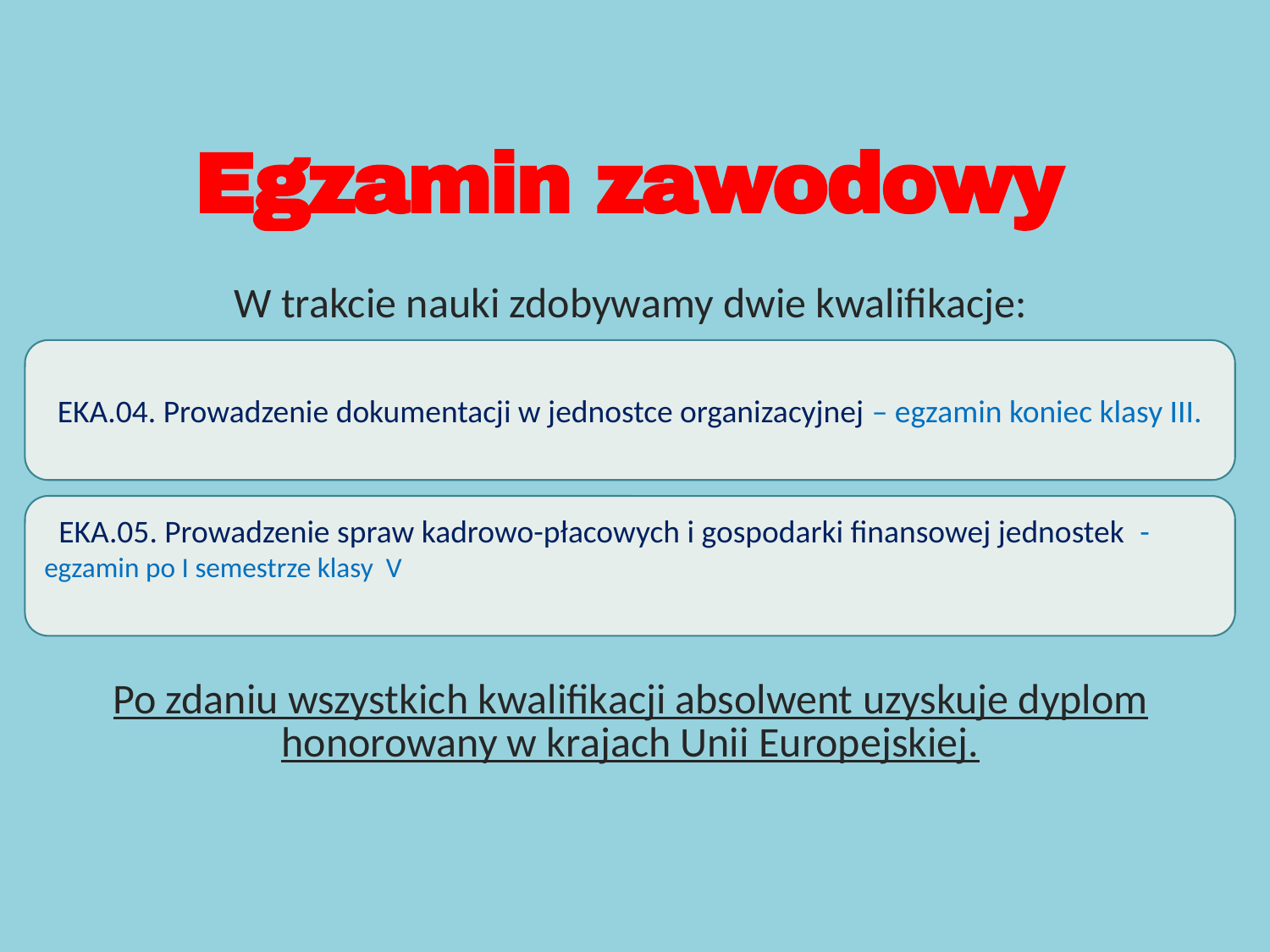

# Egzamin zawodowy
W trakcie nauki zdobywamy dwie kwalifikacje:

Po zdaniu wszystkich kwalifikacji absolwent uzyskuje dyplom honorowany w krajach Unii Europejskiej.

EKA.04. Prowadzenie dokumentacji w jednostce organizacyjnej – egzamin koniec klasy III.

  EKA.05. Prowadzenie spraw kadrowo-płacowych i gospodarki finansowej jednostek  - egzamin po I semestrze klasy  V